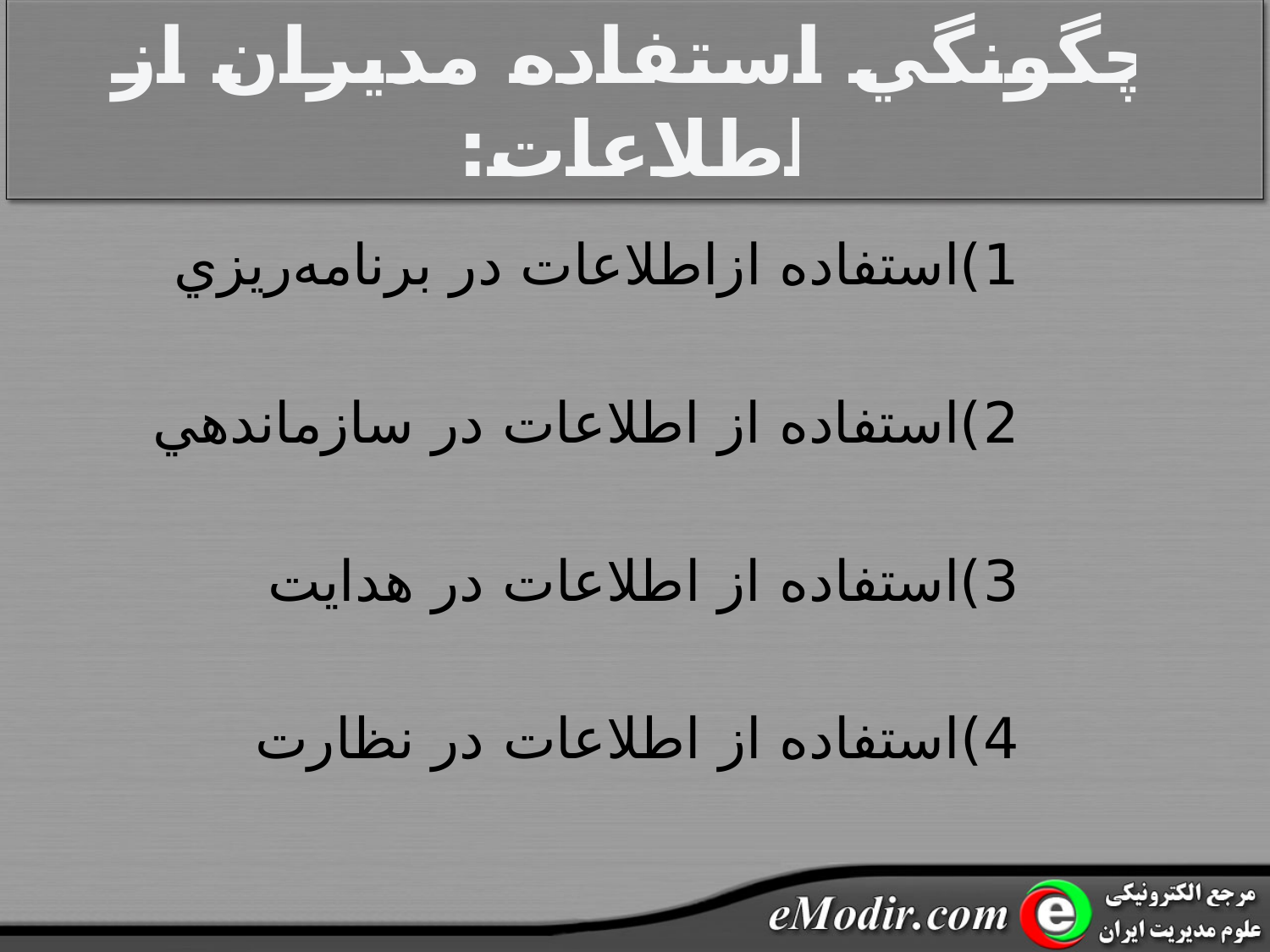

# چگونگي استفاده مديران از اطلاعات:
			1)استفاده ازاطلاعات در برنامه‌ريزي

			2)استفاده از اطلاعات در سازماندهي

			3)استفاده از اطلاعات در هدايت

			4)استفاده از اطلاعات در نظارت